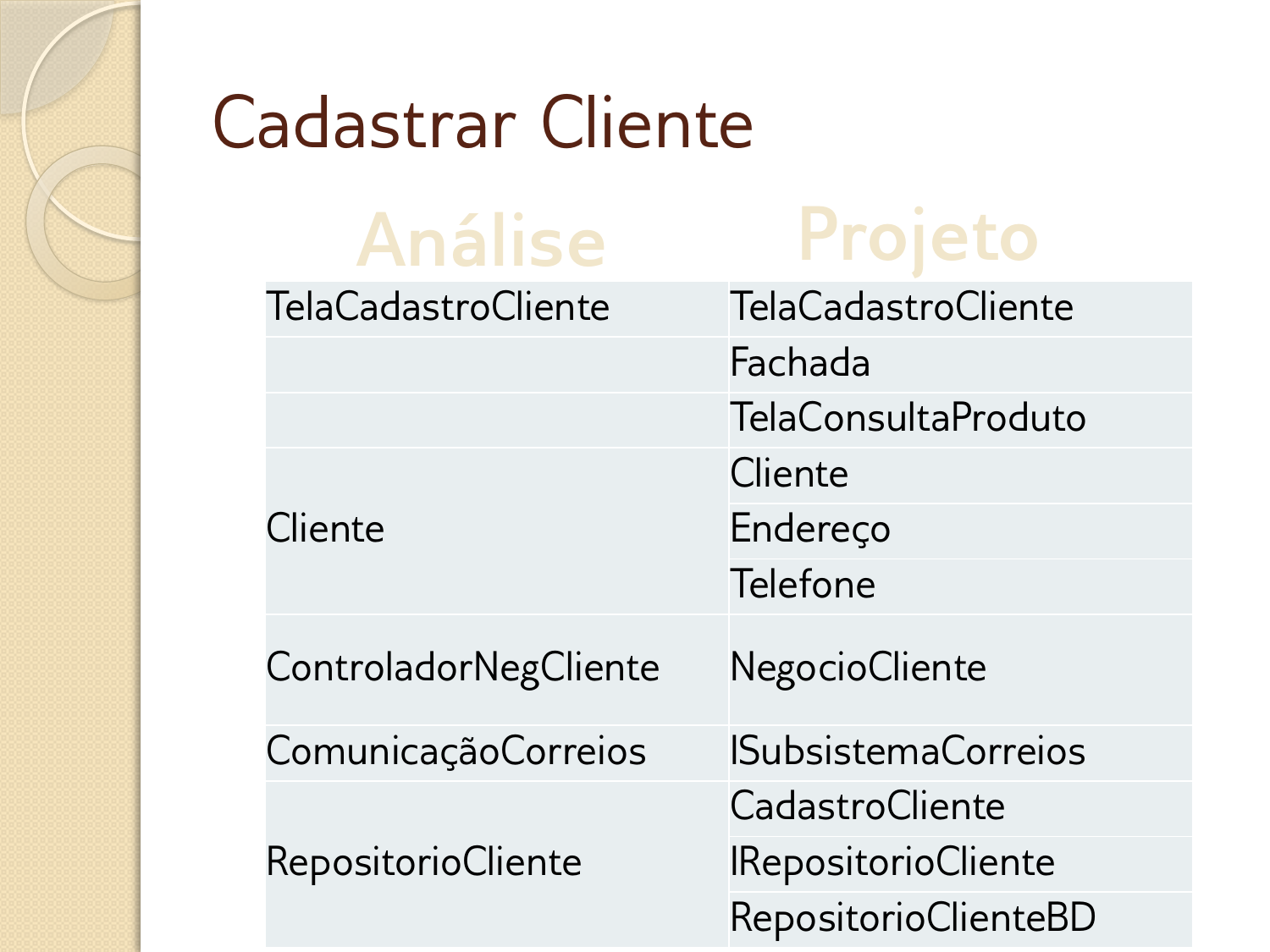

# Cadastrar Cliente
Projeto
Análise
| TelaCadastroCliente | TelaCadastroCliente |
| --- | --- |
|  | Fachada |
|  | TelaConsultaProduto |
| Cliente | Cliente |
|  | Endereço |
|  | Telefone |
| ControladorNegCliente | NegocioCliente |
| ComunicaçãoCorreios | ISubsistemaCorreios |
| RepositorioCliente | CadastroCliente |
|  | IRepositorioCliente |
|  | RepositorioClienteBD |